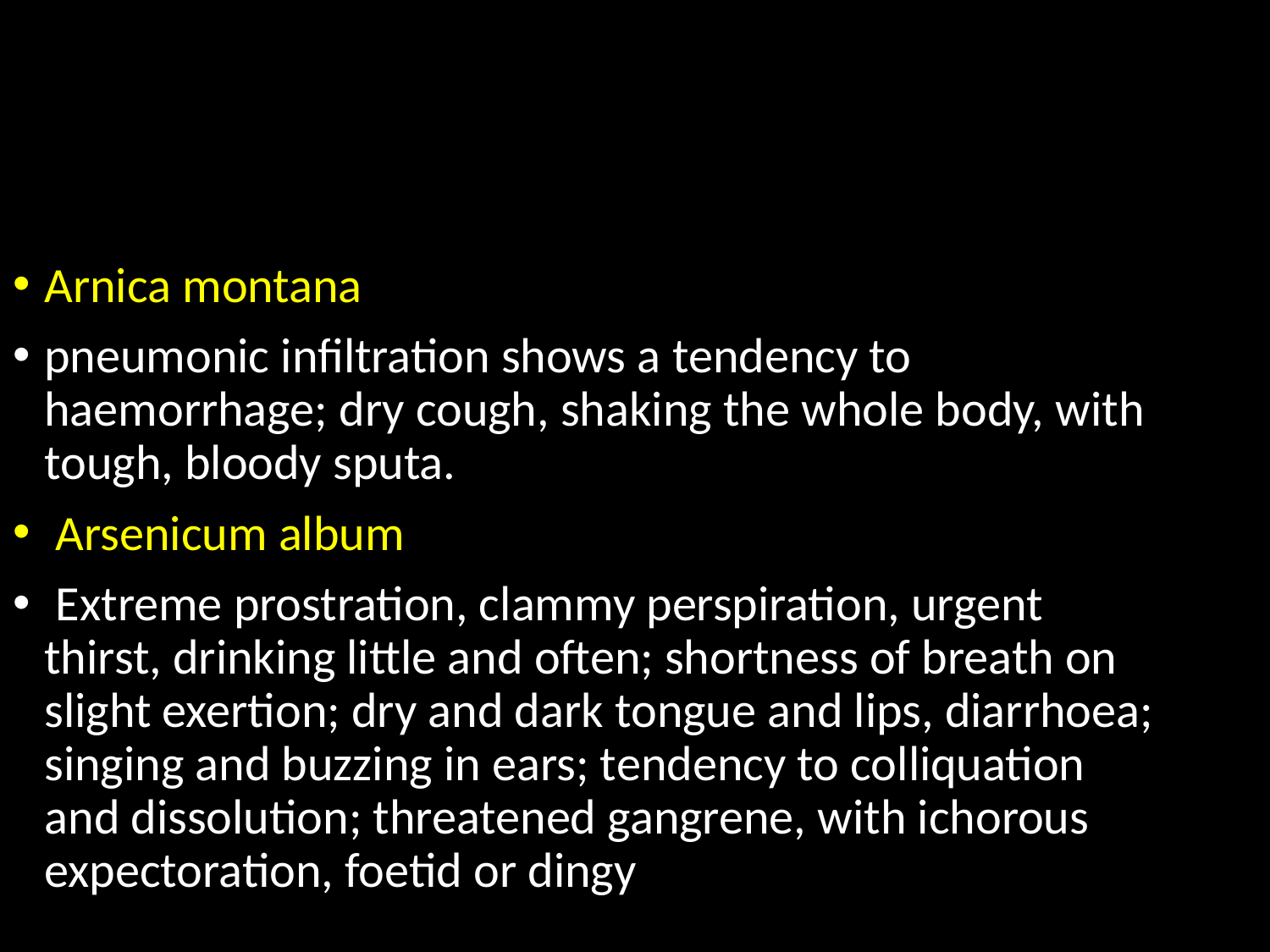

#
Arnica montana
pneumonic infiltration shows a tendency to haemorrhage; dry cough, shaking the whole body, with tough, bloody sputa.
 Arsenicum album
 Extreme prostration, clammy perspiration, urgent thirst, drinking little and often; shortness of breath on slight exertion; dry and dark tongue and lips, diarrhoea; singing and buzzing in ears; tendency to colliquation and dissolution; threatened gangrene, with ichorous expectoration, foetid or dingy